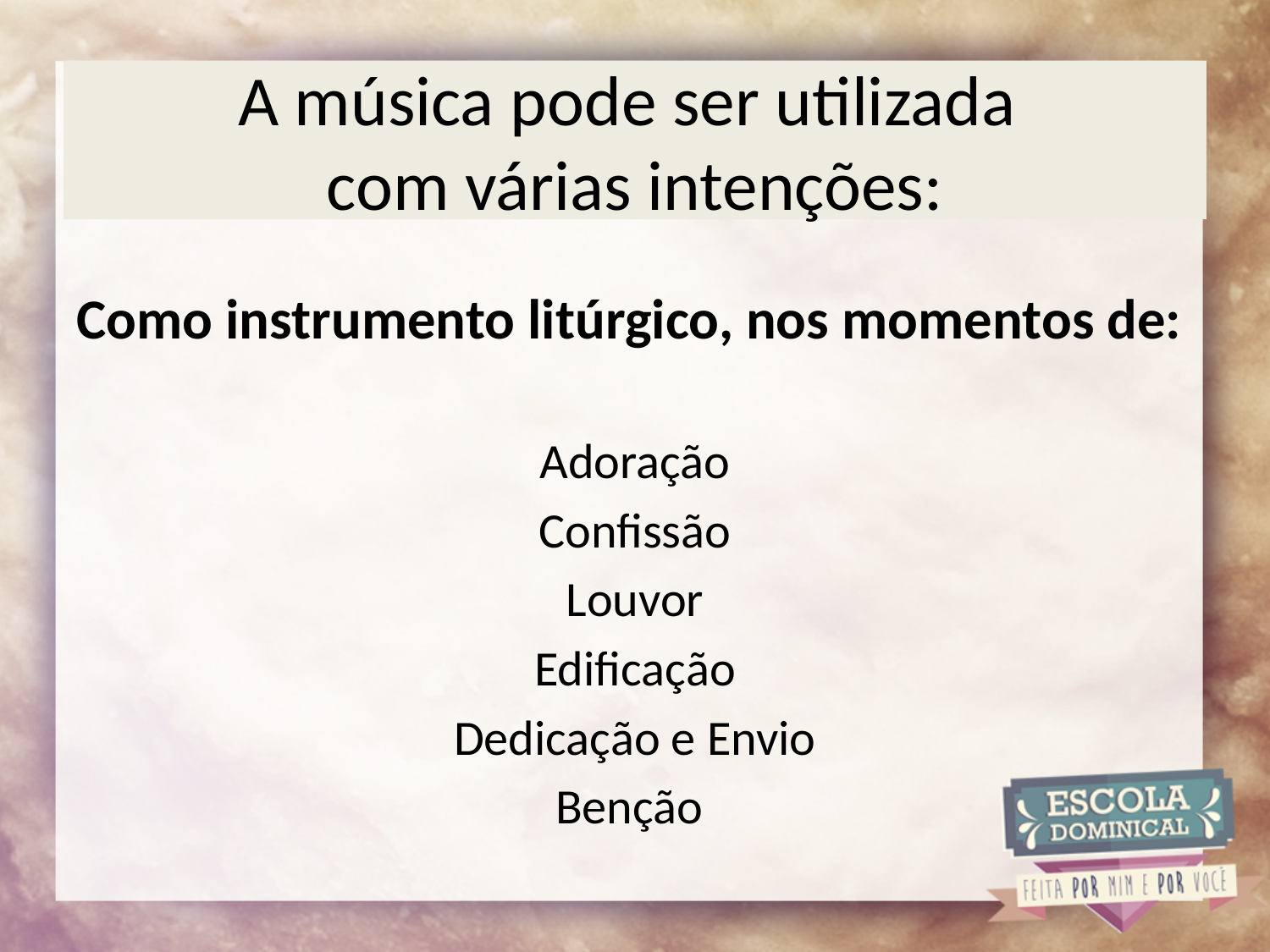

# A música pode ser utilizada com várias intenções:
Como instrumento litúrgico, nos momentos de:

Adoração
Confissão
Louvor
Edificação
Dedicação e Envio
Benção